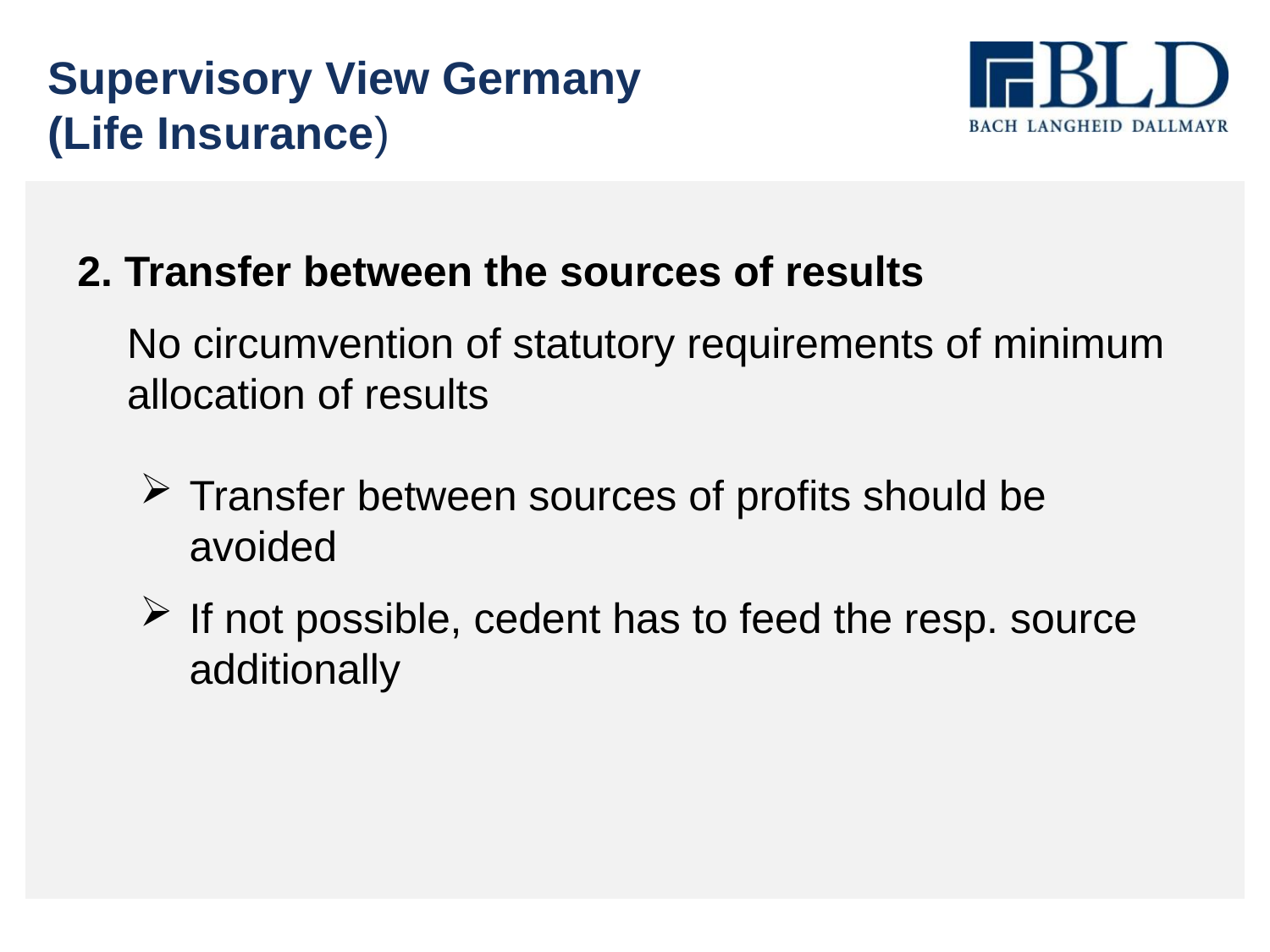

# Supervisory View Germany (Life Insurance)
2. Transfer between the sources of results
No circumvention of statutory requirements of minimum allocation of results

Transfer between sources of profits should be avoided

If not possible, cedent has to feed the resp. source additionally